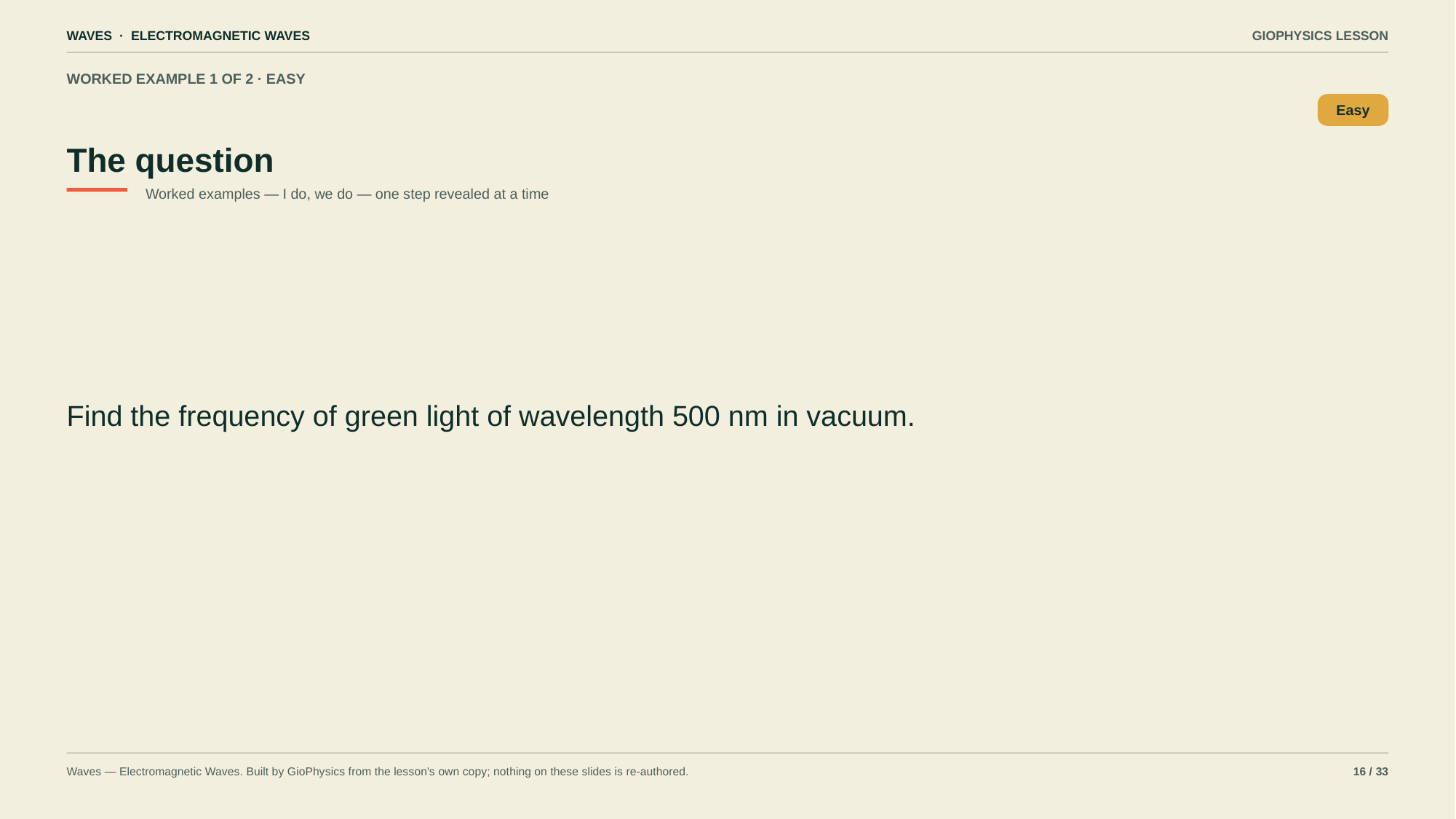

WAVES  ·  ELECTROMAGNETIC WAVES
GIOPHYSICS LESSON

WORKED EXAMPLE 1 OF 2 · EASY
The question

Easy
Worked examples — I do, we do — one step revealed at a time

Find the frequency of green light of wavelength 500 nm in vacuum.

Waves — Electromagnetic Waves. Built by GioPhysics from the lesson's own copy; nothing on these slides is re-authored.
16 / 33